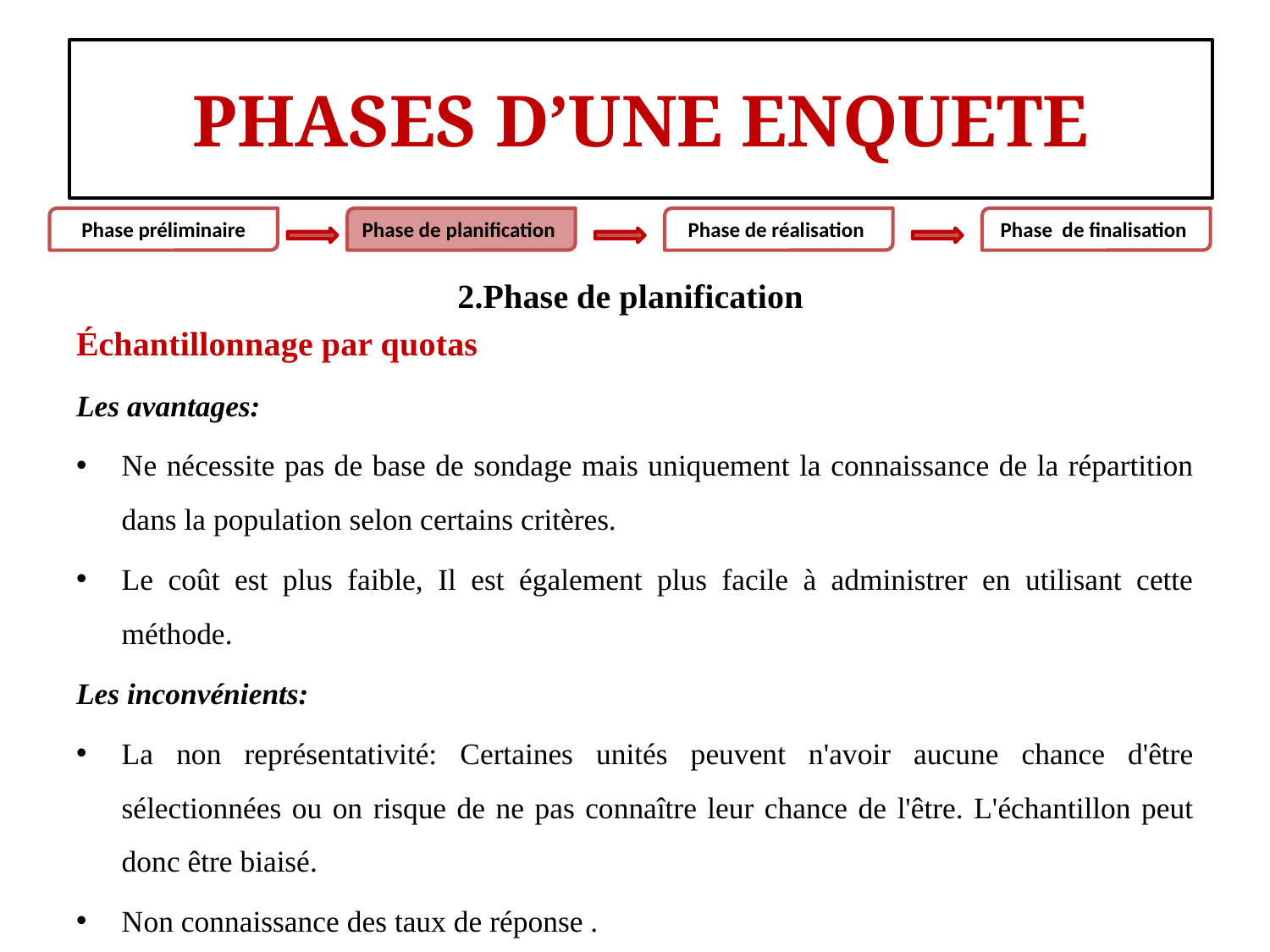

#
PHASES D’UNE ENQUETE
Phase préliminaire
Phase de planification
Phase de réalisation
Phase  de finalisation

2.Phase de planification
Échantillonnage par quotas
Les avantages:
Ne nécessite pas de base de sondage mais uniquement la connaissance de la répartition dans la population selon certains critères.
Le coût est plus faible, Il est également plus facile à administrer en utilisant cette méthode.
Les inconvénients:
La non représentativité: Certaines unités peuvent n'avoir aucune chance d'être sélectionnées ou on risque de ne pas connaître leur chance de l'être. L'échantillon peut donc être biaisé.
Non connaissance des taux de réponse .